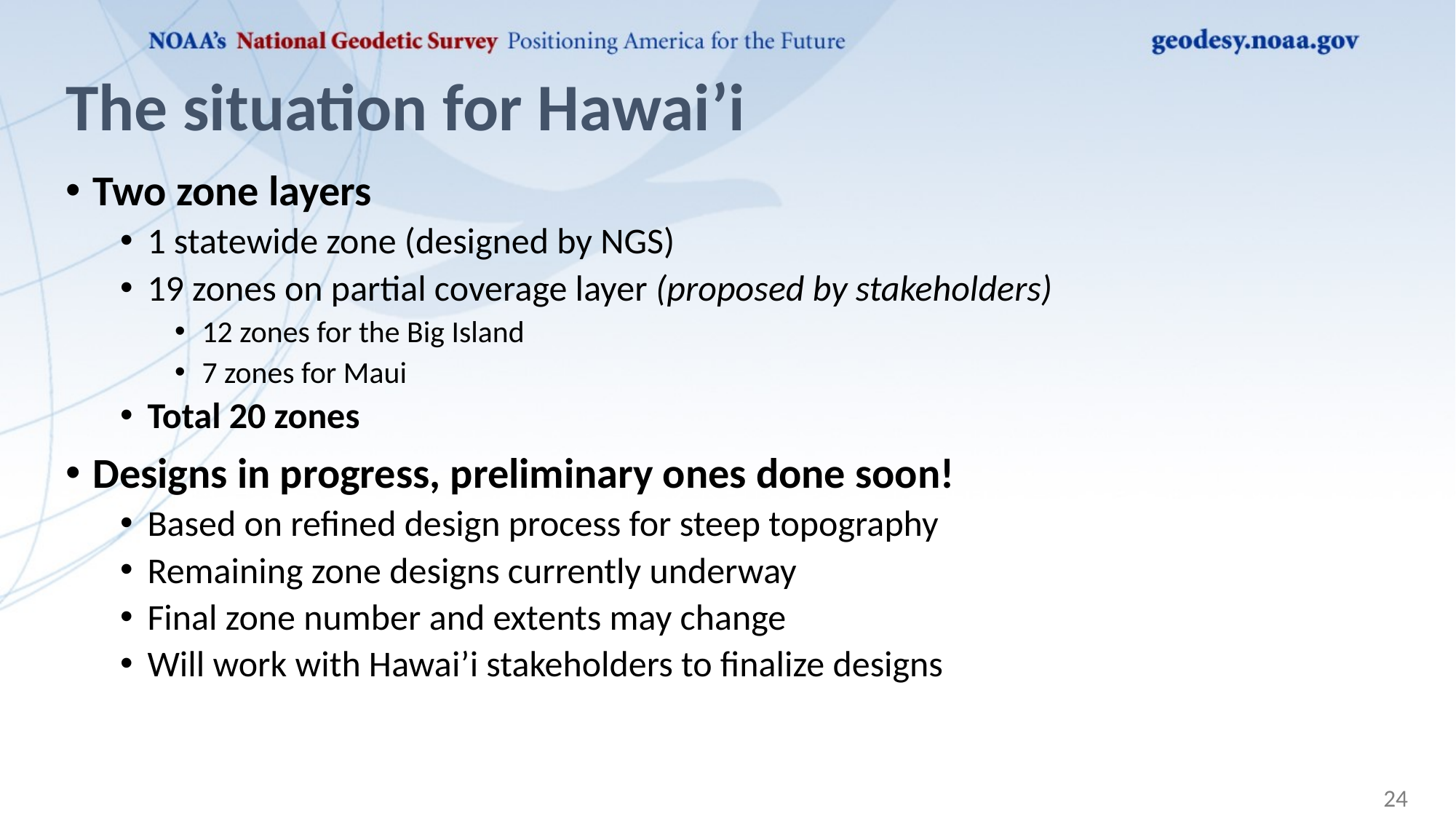

# The situation for Hawai’i
Two zone layers
1 statewide zone (designed by NGS)
19 zones on partial coverage layer (proposed by stakeholders)
12 zones for the Big Island
7 zones for Maui
Total 20 zones
Designs in progress, preliminary ones done soon!
Based on refined design process for steep topography
Remaining zone designs currently underway
Final zone number and extents may change
Will work with Hawai’i stakeholders to finalize designs

24